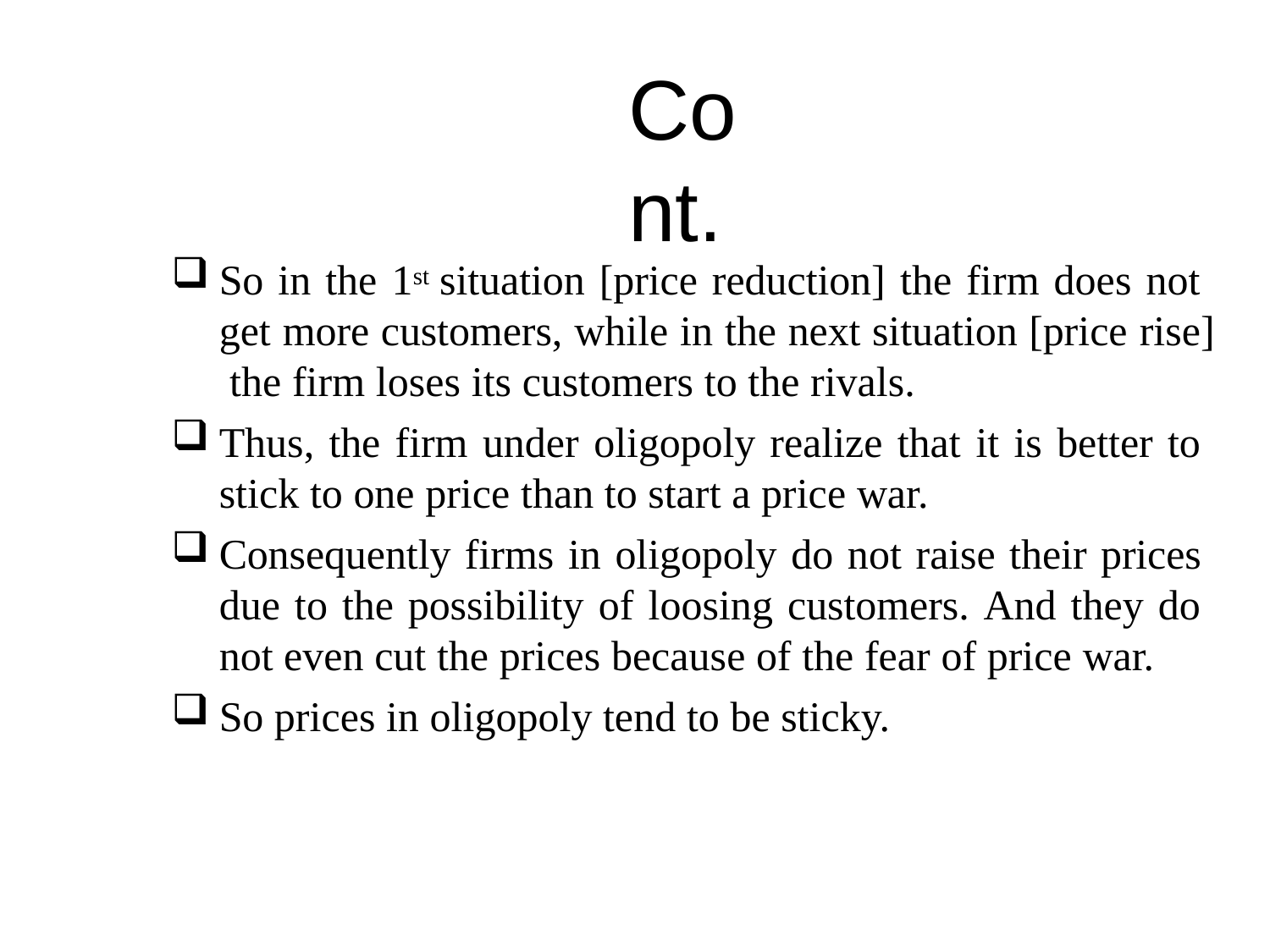

# Cont.
So in the 1st situation [price reduction] the firm does not  get more customers, while in the next situation [price rise]  the firm loses its customers to the rivals.
Thus, the firm under oligopoly realize that it is better to  stick to one price than to start a price war.
Consequently firms in oligopoly do not raise their prices  due to the possibility of loosing customers. And they do  not even cut the prices because of the fear of price war.
So prices in oligopoly tend to be sticky.